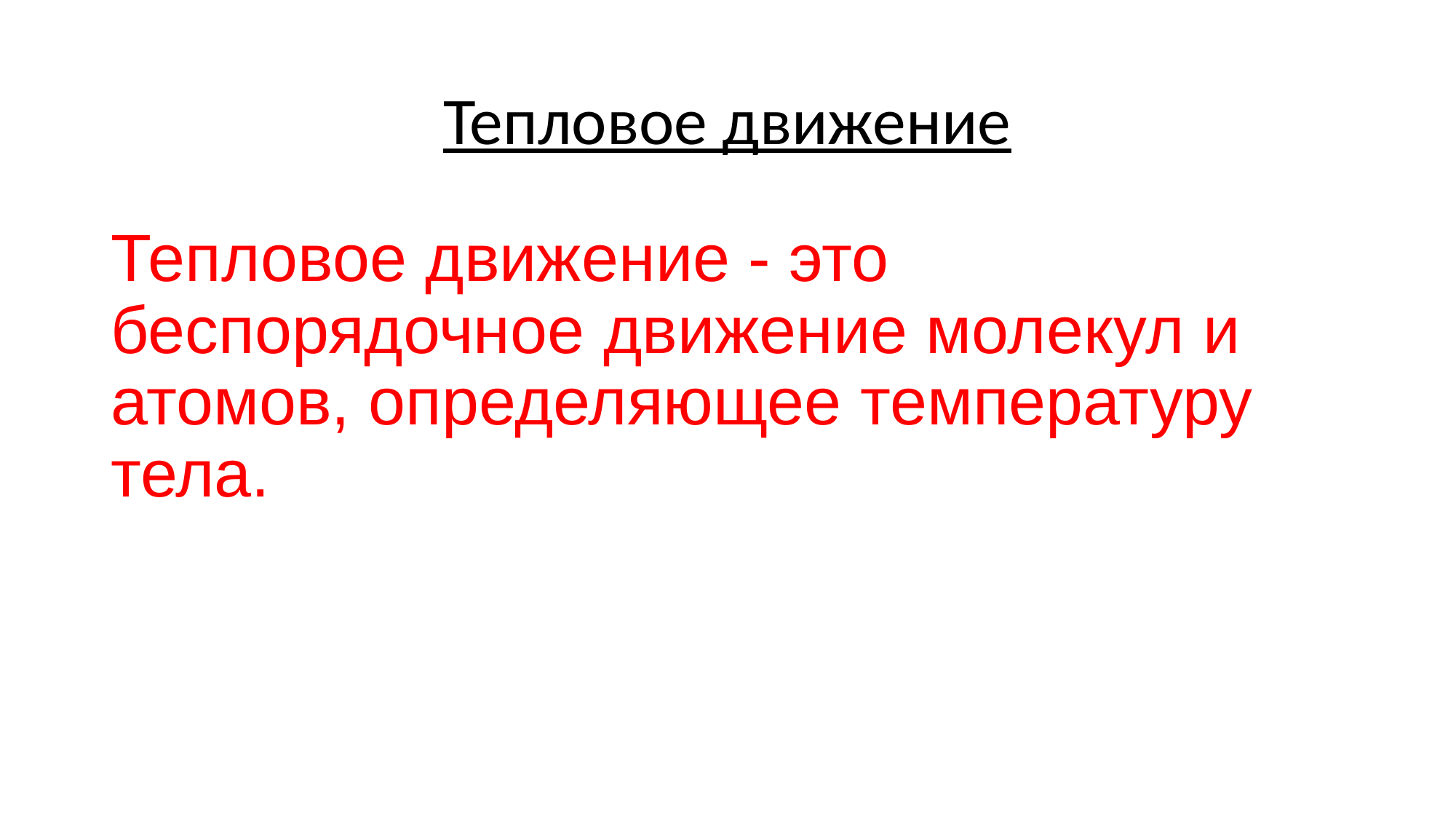

# Тепловое движение
Тепловое движение - это беспорядочное движение молекул и атомов, определяющее температуру тела.